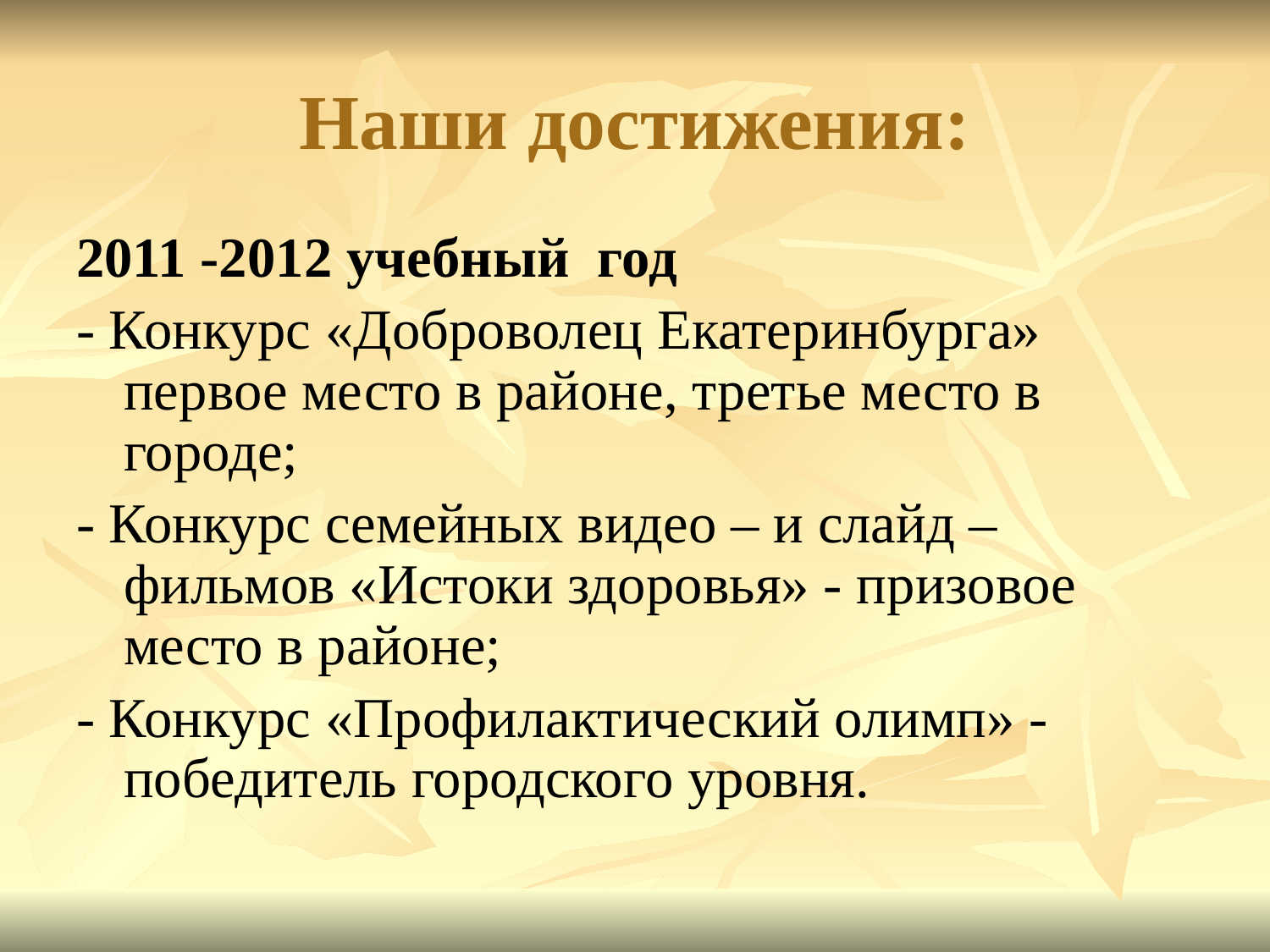

# Наши достижения:
2011 -2012 учебный  год
- Конкурс «Доброволец Екатеринбурга» первое место в районе, третье место в городе;
- Конкурс семейных видео – и слайд – фильмов «Истоки здоровья» - призовое место в районе;
- Конкурс «Профилактический олимп» - победитель городского уровня.